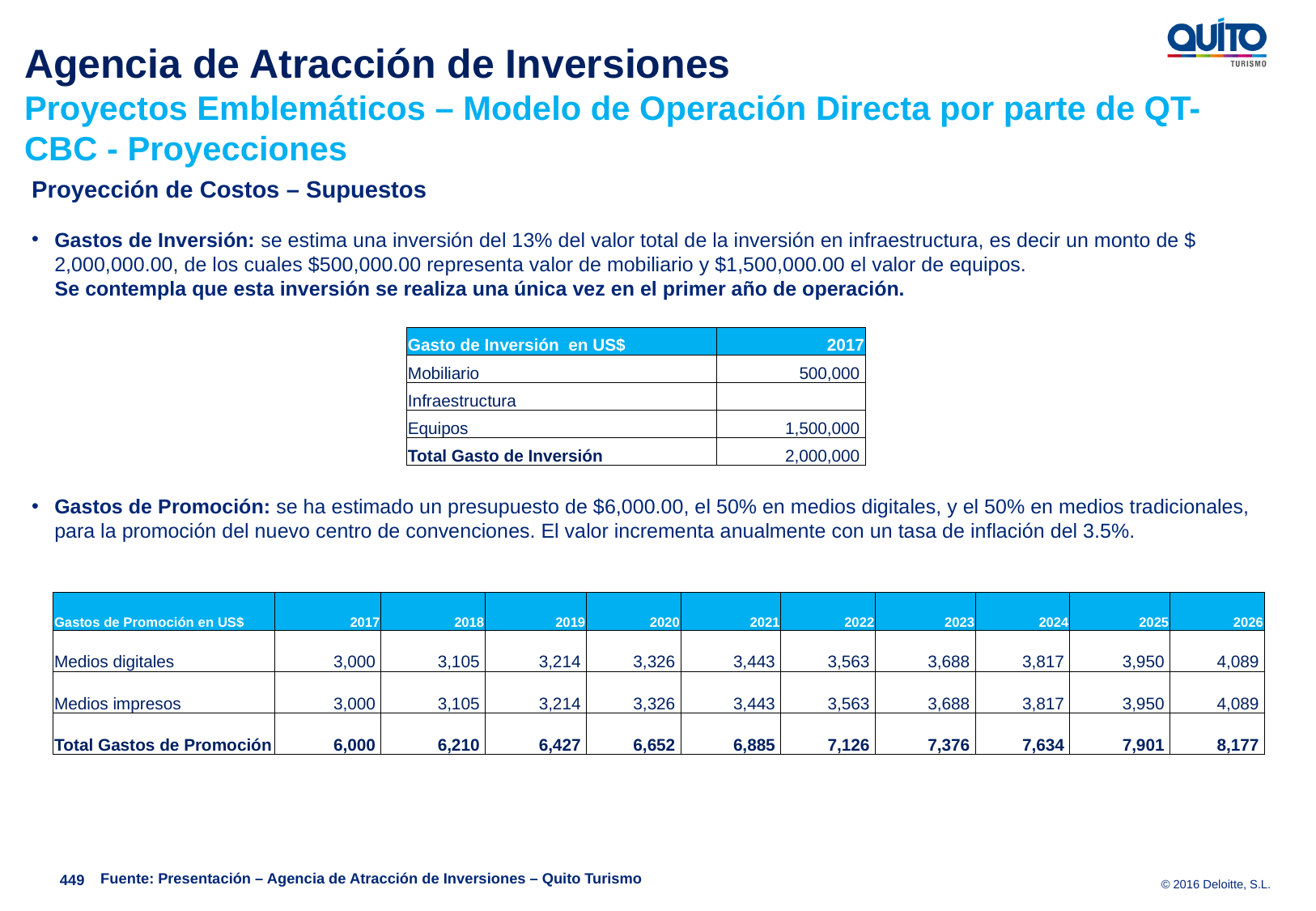

Agencia de Atracción de Inversiones
Proyectos Emblemáticos – Modelo de Operación Directa por parte de QT- CBC - Proyecciones

Proyección de Costos – Supuestos

Gastos de Inversión: se estima una inversión del 13% del valor total de la inversión en infraestructura, es decir un monto de $ 2,000,000.00, de los cuales $500,000.00 representa valor de mobiliario y $1,500,000.00 el valor de equipos.
Se contempla que esta inversión se realiza una única vez en el primer año de operación.

Gastos de Promoción: se ha estimado un presupuesto de $6,000.00, el 50% en medios digitales, y el 50% en medios tradicionales, para la promoción del nuevo centro de convenciones. El valor incrementa anualmente con un tasa de inflación del 3.5%.

| Gasto de Inversión en US$ | 2017 |
| --- | --- |
| Mobiliario | 500,000 |
| Infraestructura |  |
| Equipos | 1,500,000 |
| Total Gasto de Inversión | 2,000,000 |
| Gastos de Promoción en US$ | 2017 | 2018 | 2019 | 2020 | 2021 | 2022 | 2023 | 2024 | 2025 | 2026 |
| --- | --- | --- | --- | --- | --- | --- | --- | --- | --- | --- |
| Medios digitales | 3,000 | 3,105 | 3,214 | 3,326 | 3,443 | 3,563 | 3,688 | 3,817 | 3,950 | 4,089 |
| Medios impresos | 3,000 | 3,105 | 3,214 | 3,326 | 3,443 | 3,563 | 3,688 | 3,817 | 3,950 | 4,089 |
| Total Gastos de Promoción | 6,000 | 6,210 | 6,427 | 6,652 | 6,885 | 7,126 | 7,376 | 7,634 | 7,901 | 8,177 |
Fuente: Presentación – Agencia de Atracción de Inversiones – Quito Turismo
449